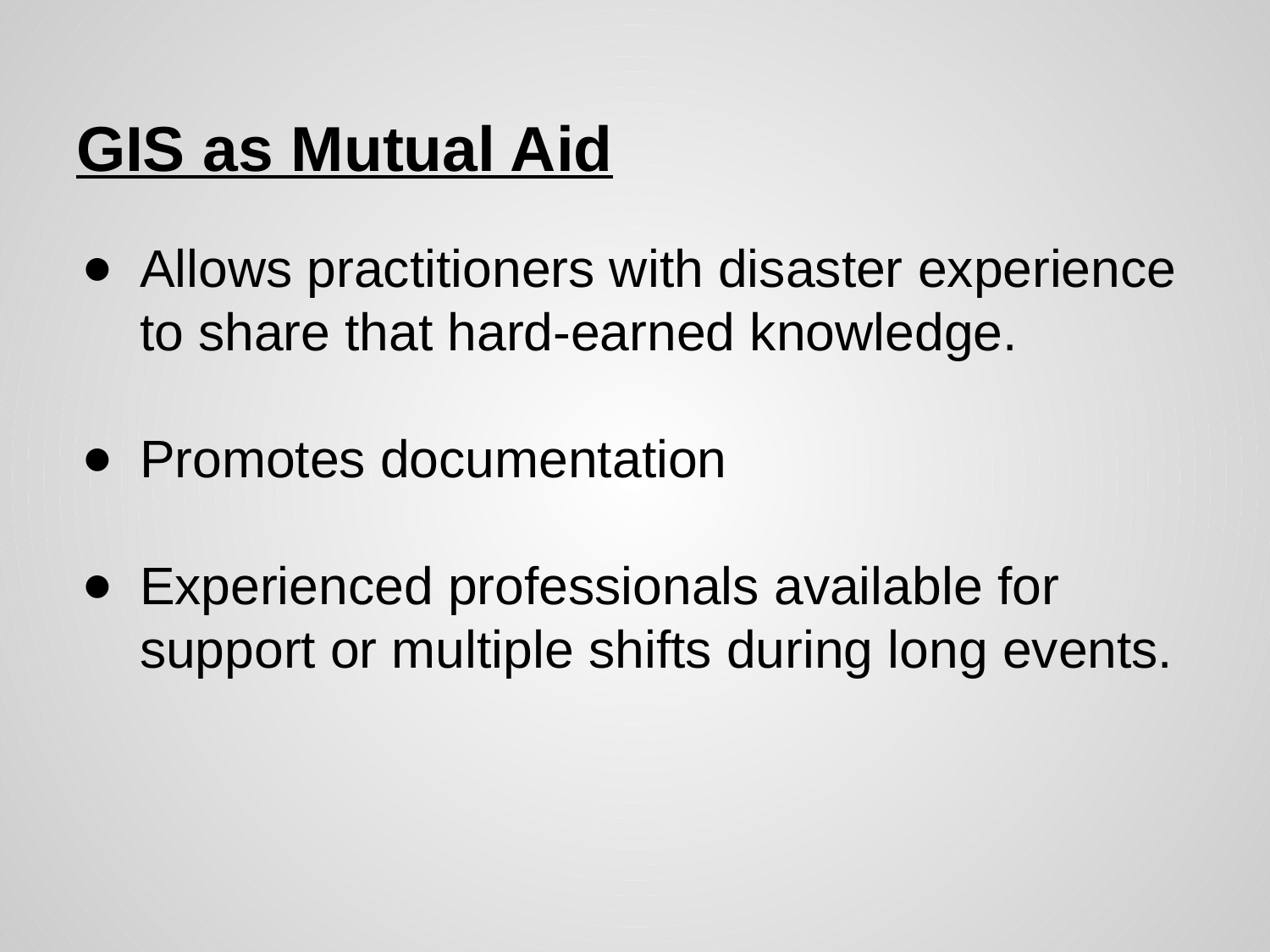

# GIS as Mutual Aid
Allows practitioners with disaster experience to share that hard-earned knowledge.
Promotes documentation
Experienced professionals available for support or multiple shifts during long events.